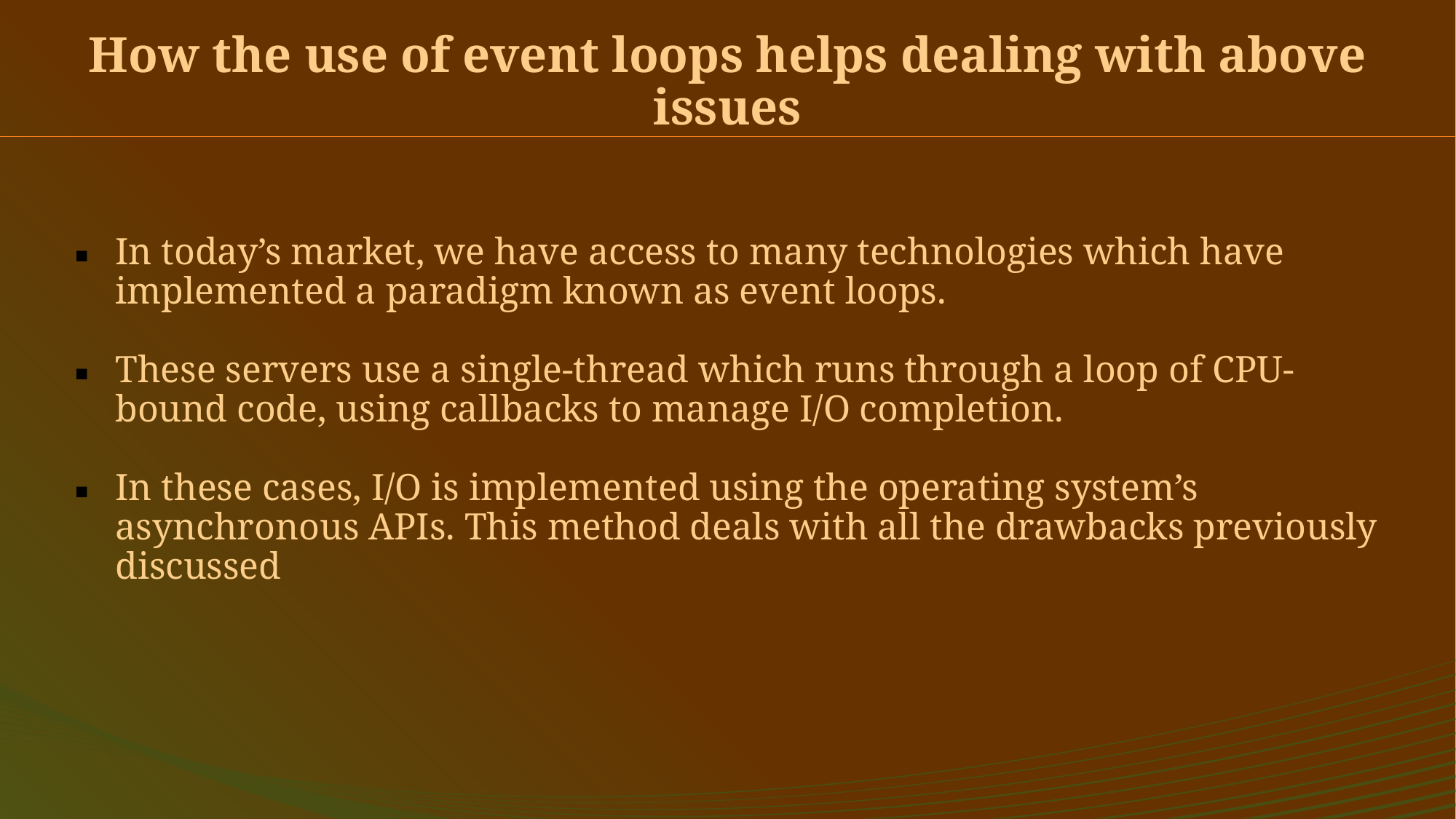

# How the use of event loops helps dealing with above issues
In today’s market, we have access to many technologies which have implemented a paradigm known as event loops.

These servers use a single-thread which runs through a loop of CPU-bound code, using callbacks to manage I/O completion.

In these cases, I/O is implemented using the operating system’s asynchronous APIs. This method deals with all the drawbacks previously discussed